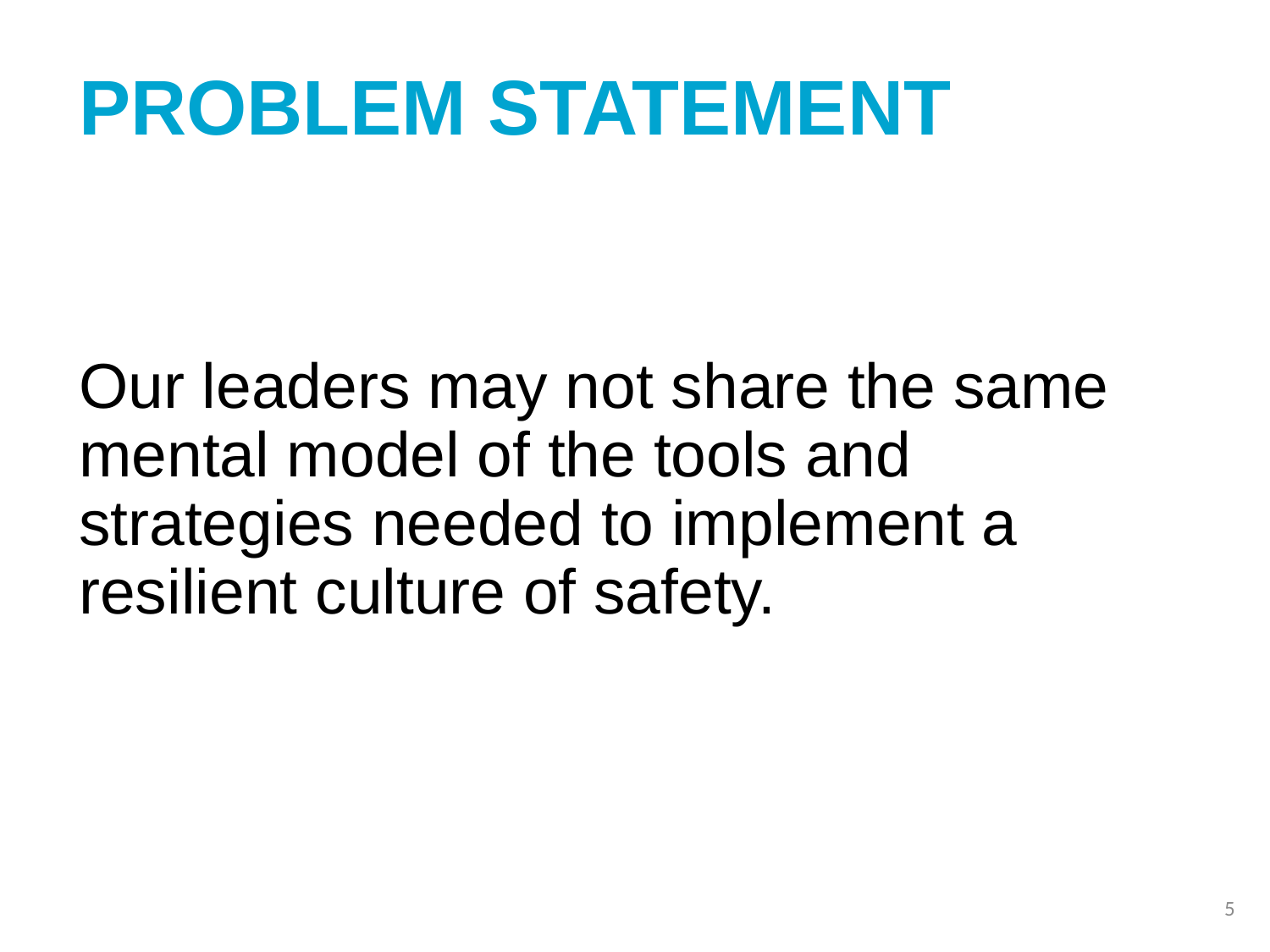

# PROBLEM Statement
Our leaders may not share the same mental model of the tools and strategies needed to implement a resilient culture of safety.

5